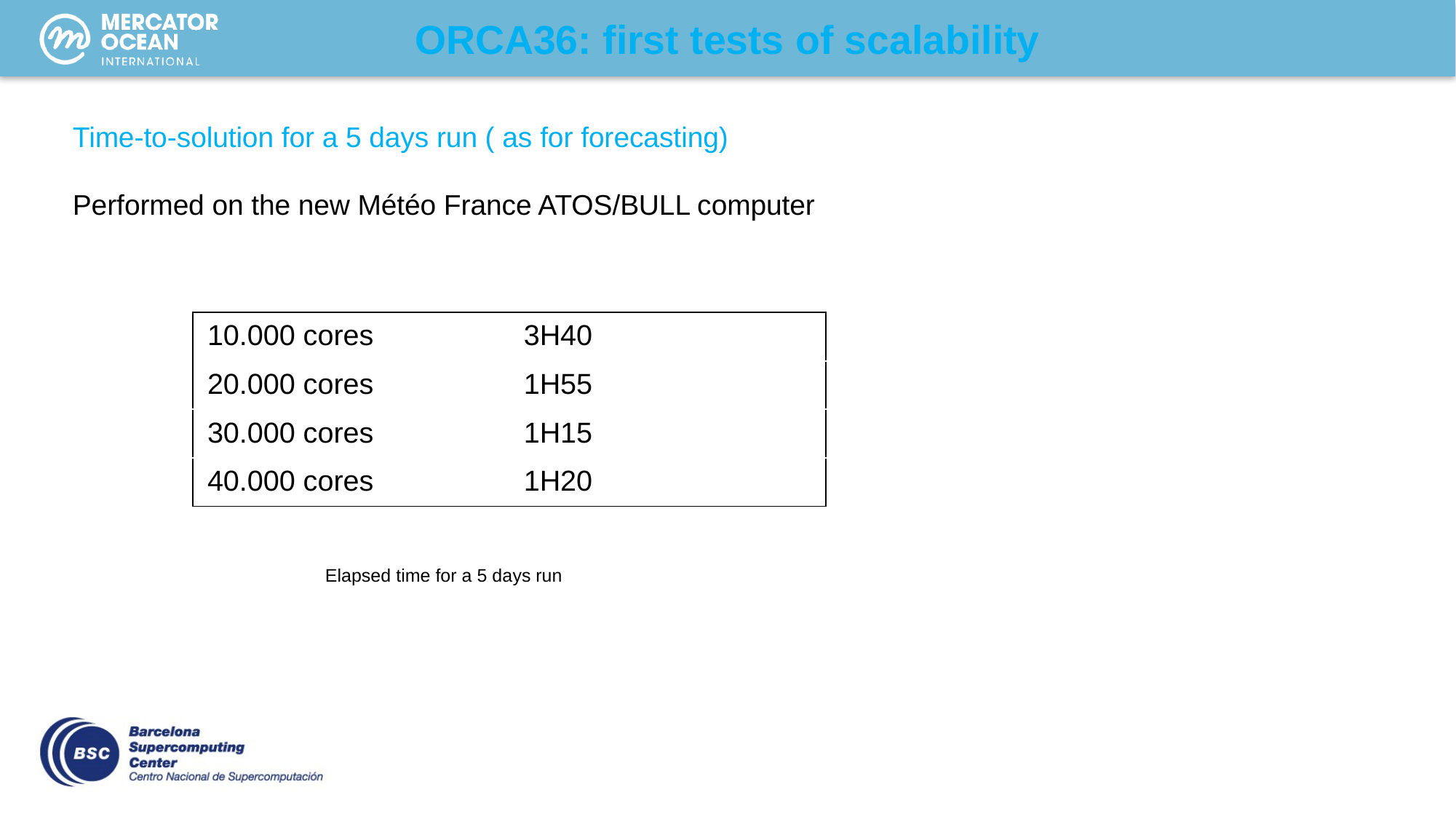

ORCA36: first tests of scalability
Time-to-solution for a 5 days run ( as for forecasting)

Performed on the new Météo France ATOS/BULL computer
| 10.000 cores | 3H40 |
| --- | --- |
| 20.000 cores | 1H55 |
| 30.000 cores | 1H15 |
| 40.000 cores | 1H20 |
Elapsed time for a 5 days run